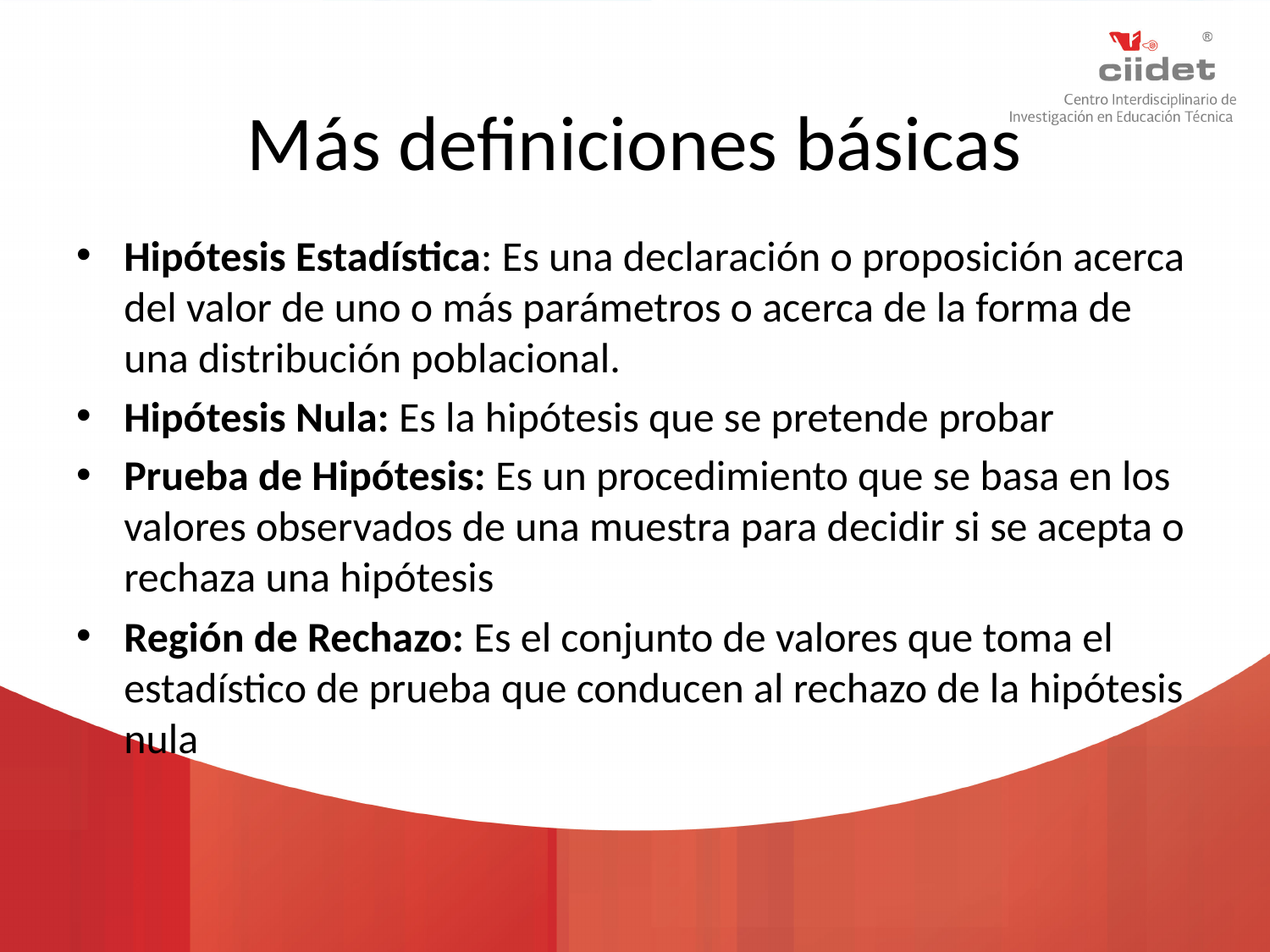

# Más definiciones básicas
Hipótesis Estadística: Es una declaración o proposición acerca del valor de uno o más parámetros o acerca de la forma de una distribución poblacional.
Hipótesis Nula: Es la hipótesis que se pretende probar
Prueba de Hipótesis: Es un procedimiento que se basa en los valores observados de una muestra para decidir si se acepta o rechaza una hipótesis
Región de Rechazo: Es el conjunto de valores que toma el estadístico de prueba que conducen al rechazo de la hipótesis nula